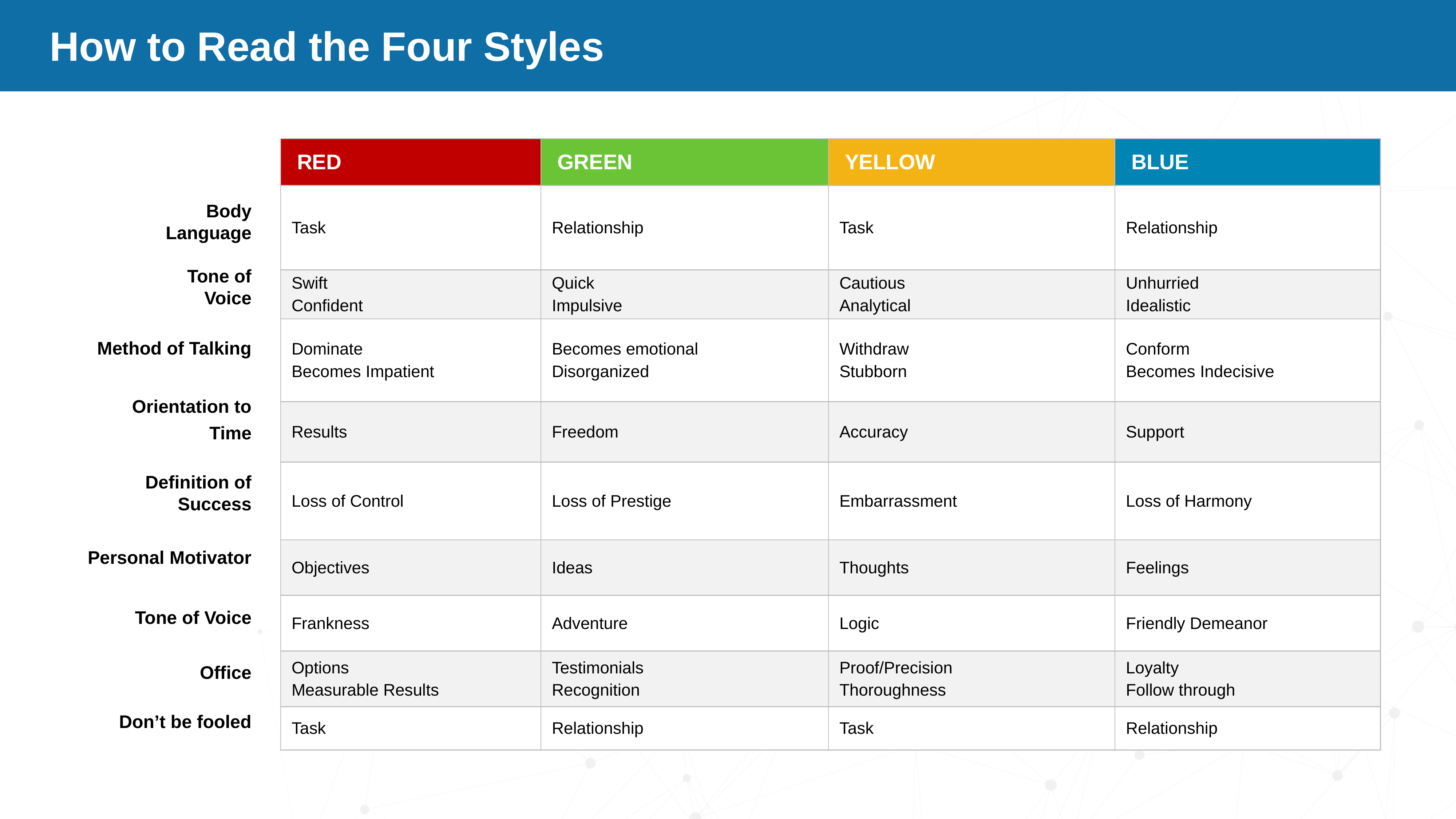

# How to Read the Four Styles
| RED | GREEN | YELLOW | BLUE |
| --- | --- | --- | --- |
| Task | Relationship | Task | Relationship |
| Swift Confident | Quick Impulsive | Cautious Analytical | Unhurried Idealistic |
| Dominate Becomes Impatient | Becomes emotional Disorganized | Withdraw Stubborn | Conform Becomes Indecisive |
| Results | Freedom | Accuracy | Support |
| Loss of Control | Loss of Prestige | Embarrassment | Loss of Harmony |
| Objectives | Ideas | Thoughts | Feelings |
| Frankness | Adventure | Logic | Friendly Demeanor |
| Options Measurable Results | Testimonials Recognition | Proof/Precision Thoroughness | Loyalty Follow through |
| Task | Relationship | Task | Relationship |
Body Language
Tone of Voice
Method of Talking
Orientation to Time
Definition of Success
Personal Motivator
Tone of Voice
Office
Don’t be fooled